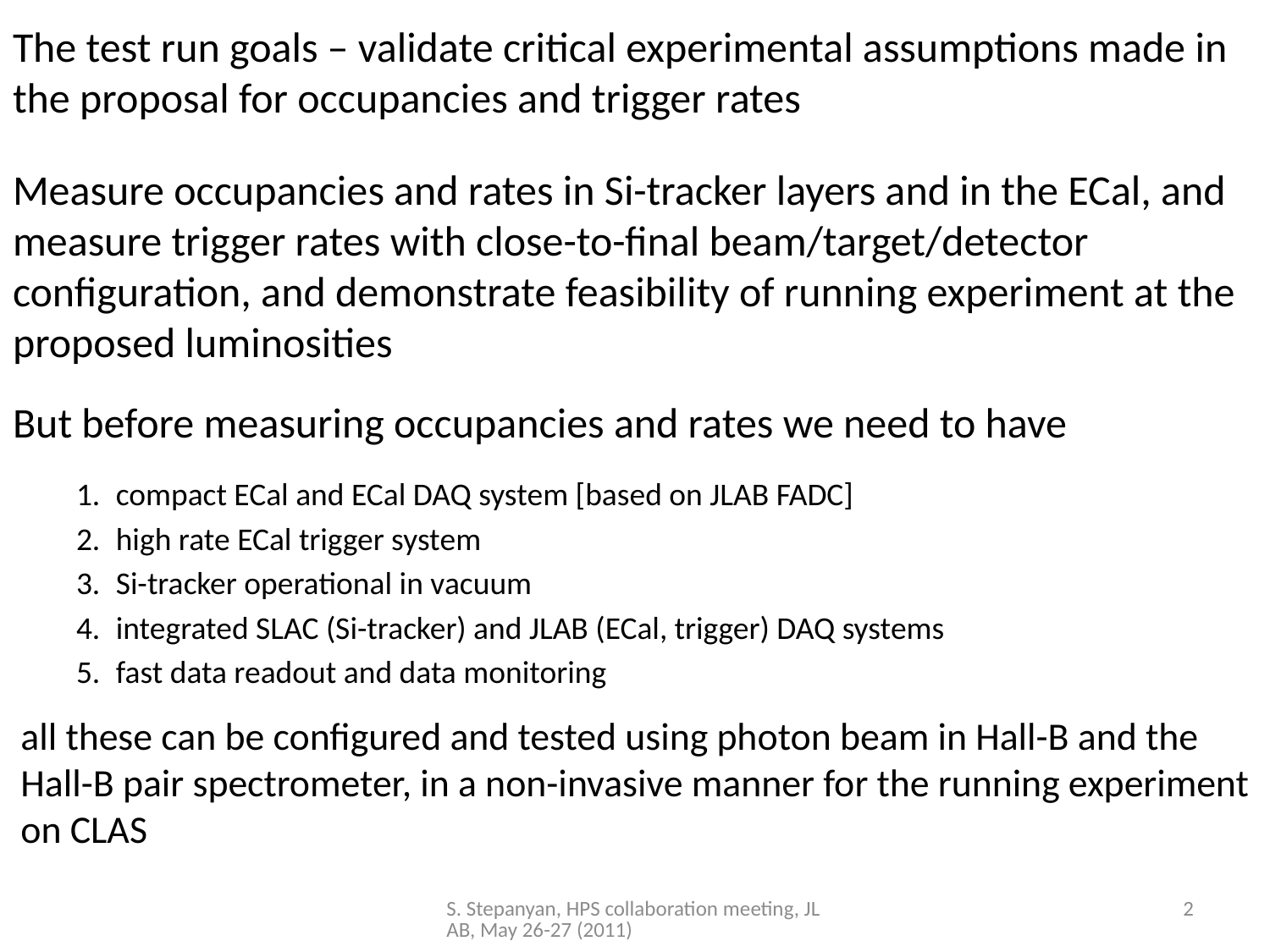

# The test run goals – validate critical experimental assumptions made in the proposal for occupancies and trigger rates
Measure occupancies and rates in Si-tracker layers and in the ECal, and measure trigger rates with close-to-final beam/target/detector configuration, and demonstrate feasibility of running experiment at the proposed luminosities
But before measuring occupancies and rates we need to have
compact ECal and ECal DAQ system [based on JLAB FADC]
high rate ECal trigger system
Si-tracker operational in vacuum
integrated SLAC (Si-tracker) and JLAB (ECal, trigger) DAQ systems
fast data readout and data monitoring
all these can be configured and tested using photon beam in Hall-B and the Hall-B pair spectrometer, in a non-invasive manner for the running experiment on CLAS
S. Stepanyan, HPS collaboration meeting, JLAB, May 26-27 (2011)
2